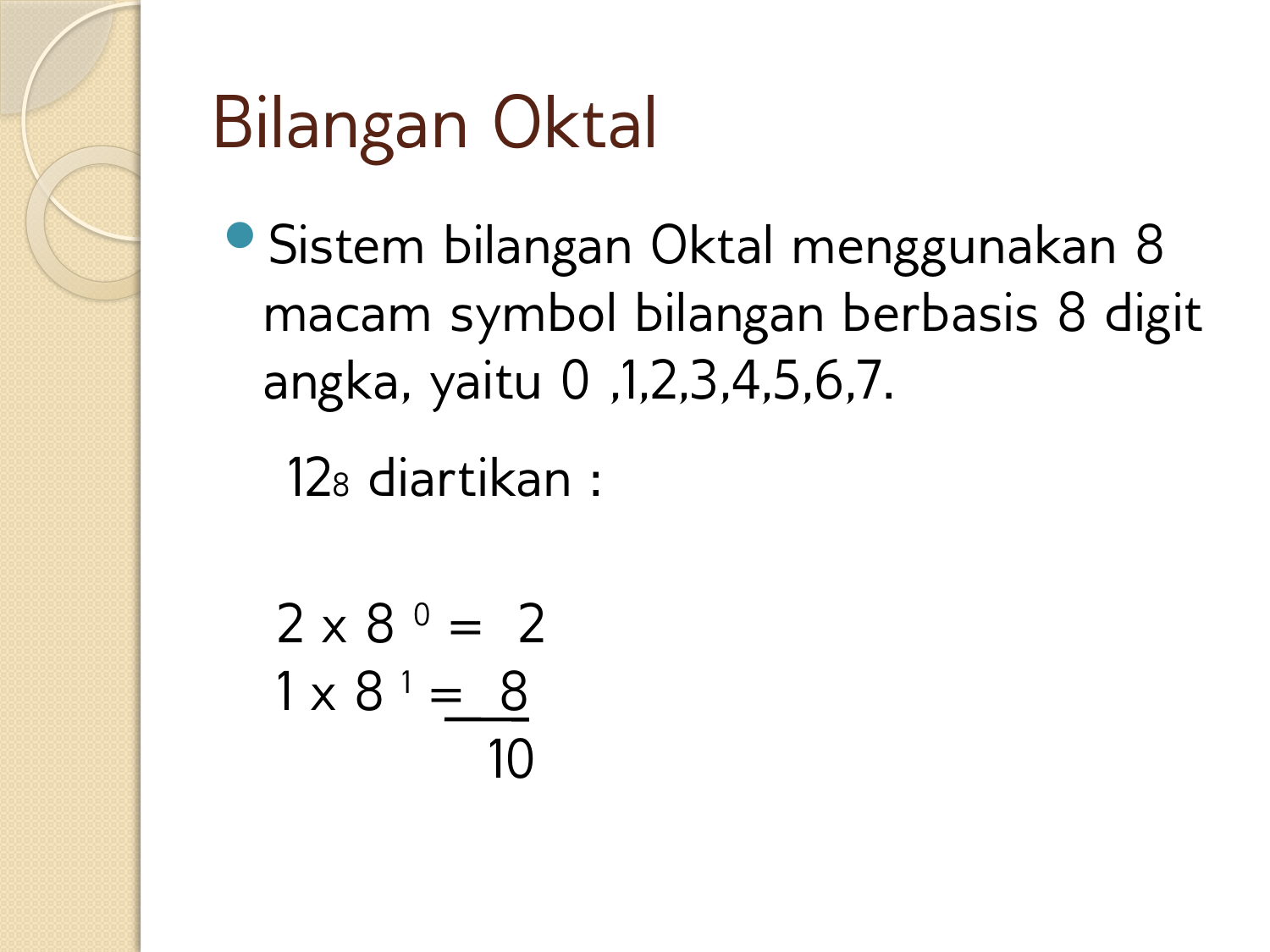

# Bilangan Oktal
Sistem bilangan Oktal menggunakan 8 macam symbol bilangan berbasis 8 digit angka, yaitu 0 ,1,2,3,4,5,6,7.

128 diartikan :

2 x 8 0 =  2
1 x 8 1 =  8
	     10